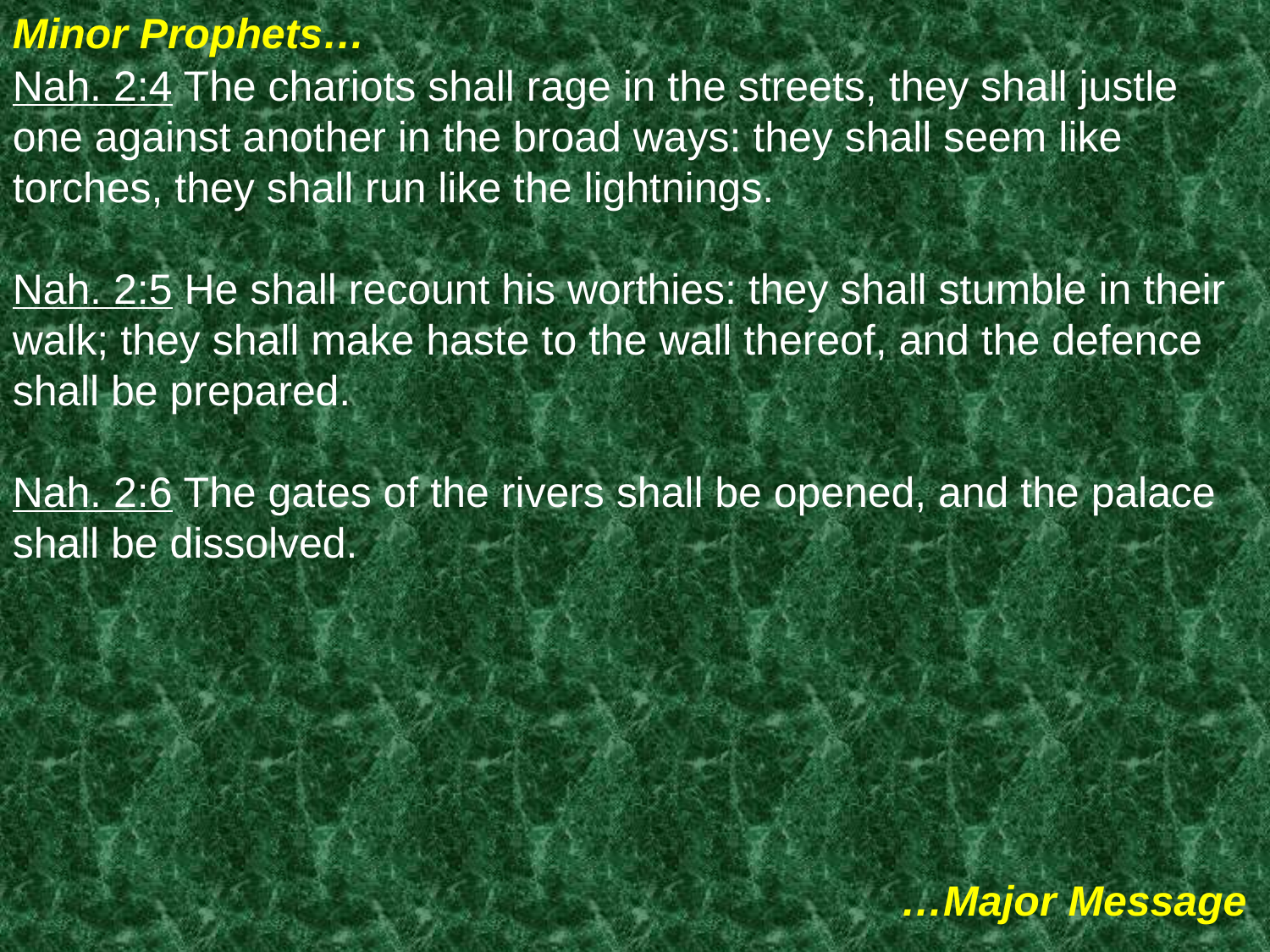

Nah. 2:4 The chariots shall rage in the streets, they shall justle one against another in the broad ways: they shall seem like torches, they shall run like the lightnings.

Nah. 2:5 He shall recount his worthies: they shall stumble in their walk; they shall make haste to the wall thereof, and the defence shall be prepared.

Nah. 2:6 The gates of the rivers shall be opened, and the palace shall be dissolved.